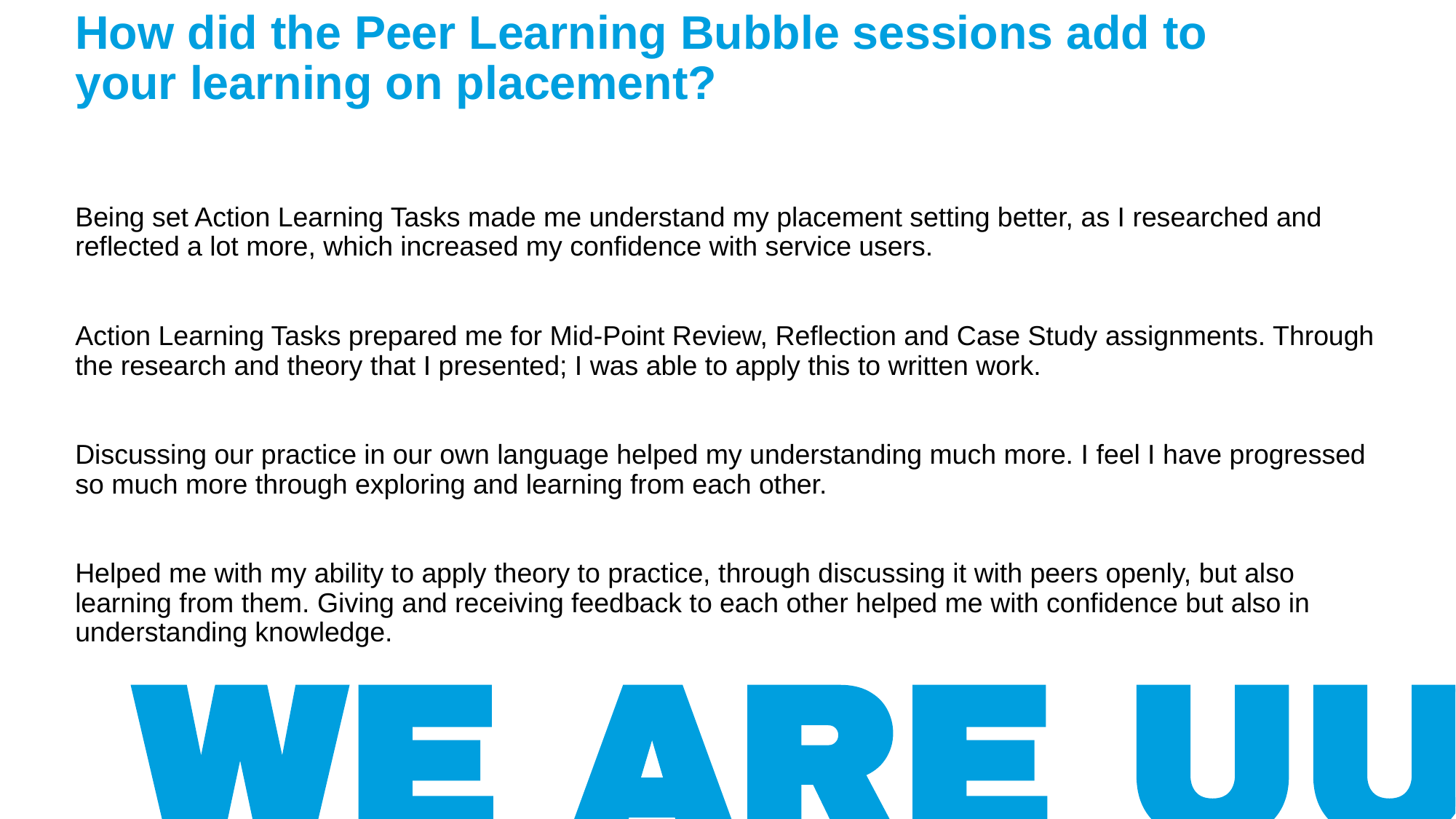

# How did the Peer Learning Bubble sessions add to your learning on placement?
Being set Action Learning Tasks made me understand my placement setting better, as I researched and reflected a lot more, which increased my confidence with service users.

Action Learning Tasks prepared me for Mid-Point Review, Reflection and Case Study assignments. Through the research and theory that I presented; I was able to apply this to written work.

Discussing our practice in our own language helped my understanding much more. I feel I have progressed so much more through exploring and learning from each other.

Helped me with my ability to apply theory to practice, through discussing it with peers openly, but also learning from them. Giving and receiving feedback to each other helped me with confidence but also in understanding knowledge.